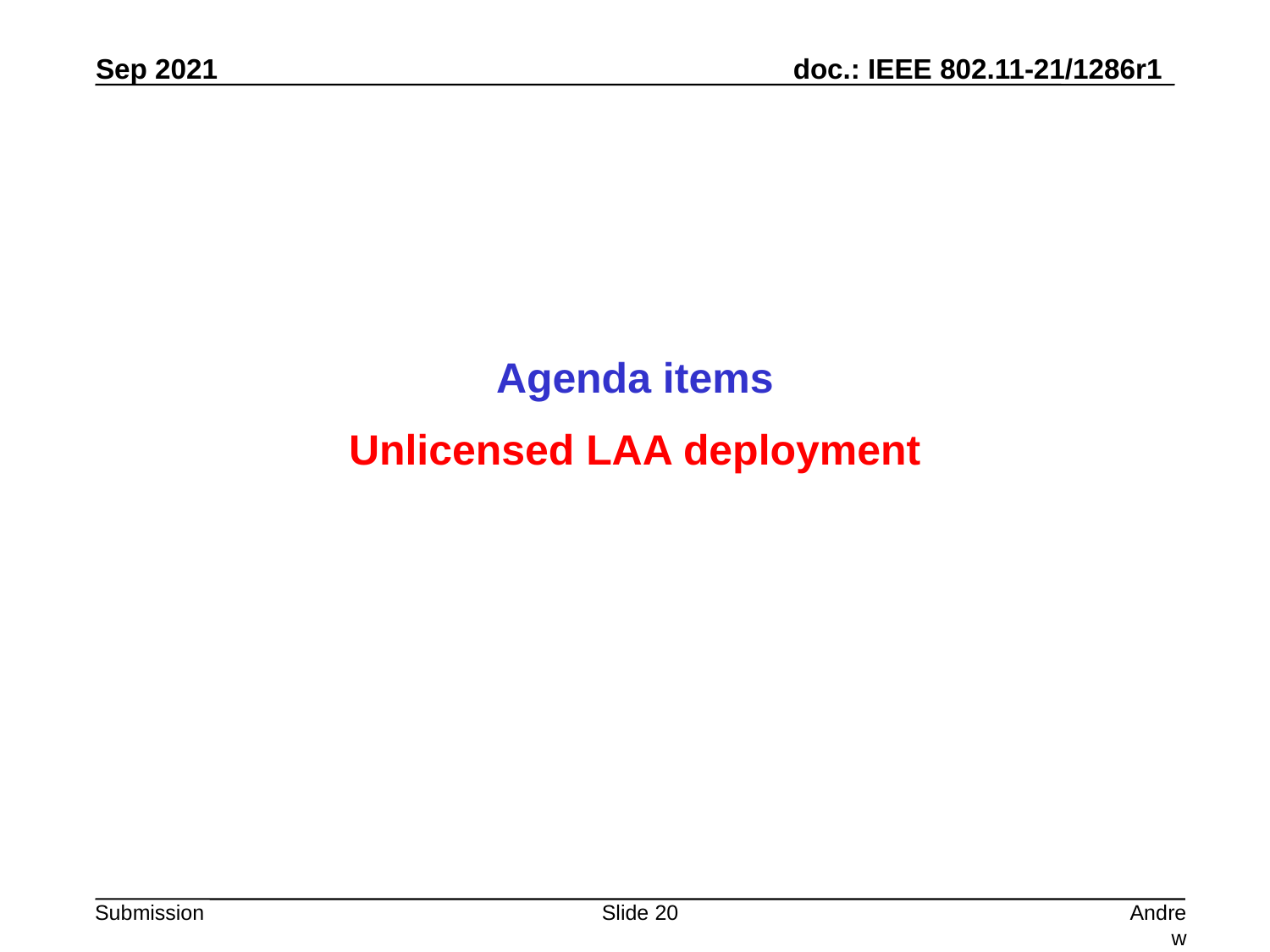

Agenda items
Unlicensed LAA deployment
Slide 20
Andrew Myles, Cisco